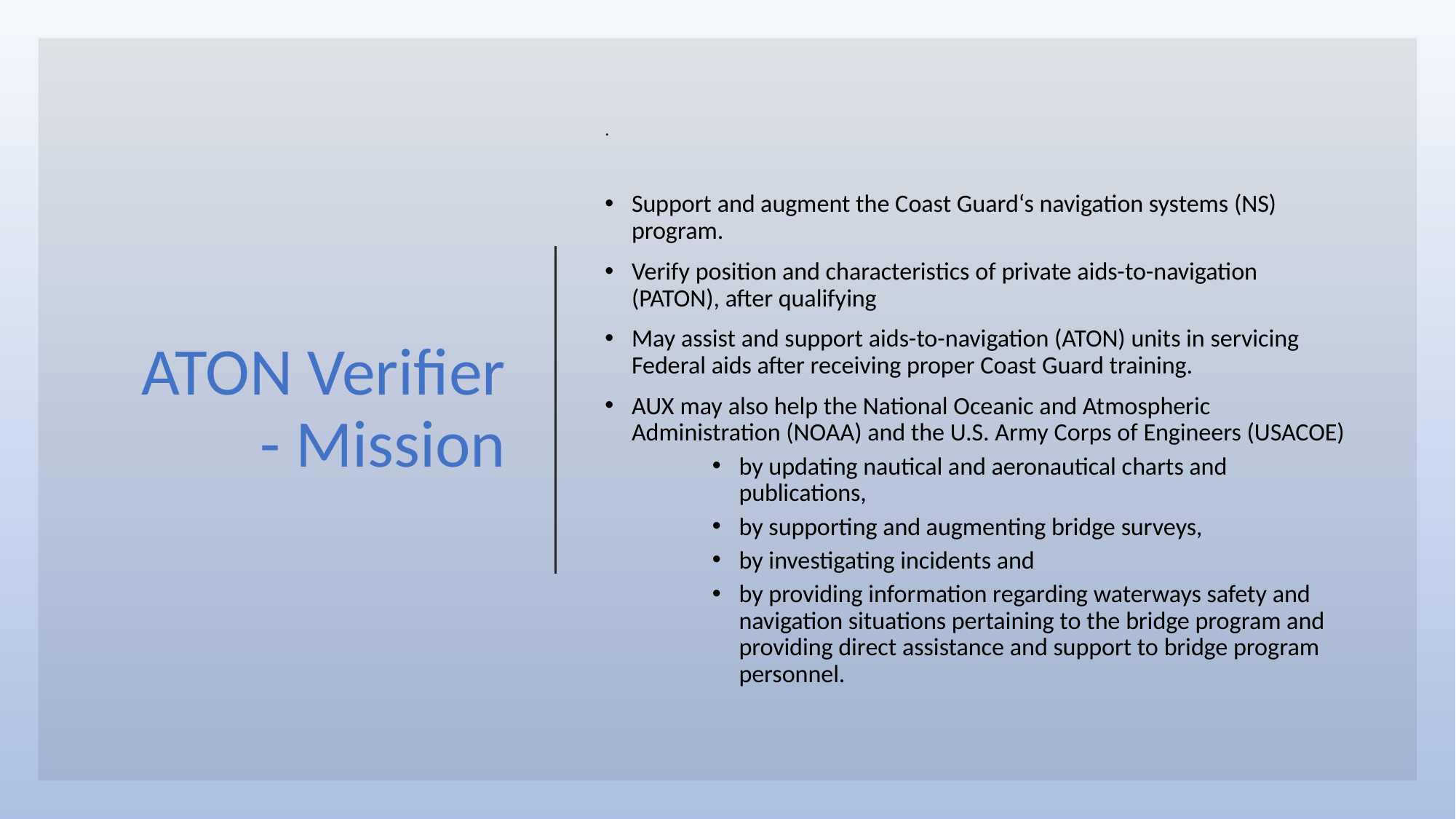

# ATON Verifier - Mission
.

Support and augment the Coast Guard‘s navigation systems (NS) program.
Verify position and characteristics of private aids-to-navigation (PATON), after qualifying
May assist and support aids-to-navigation (ATON) units in servicing Federal aids after receiving proper Coast Guard training.
AUX may also help the National Oceanic and Atmospheric Administration (NOAA) and the U.S. Army Corps of Engineers (USACOE)
by updating nautical and aeronautical charts and publications,
by supporting and augmenting bridge surveys,
by investigating incidents and
by providing information regarding waterways safety and navigation situations pertaining to the bridge program and providing direct assistance and support to bridge program personnel.